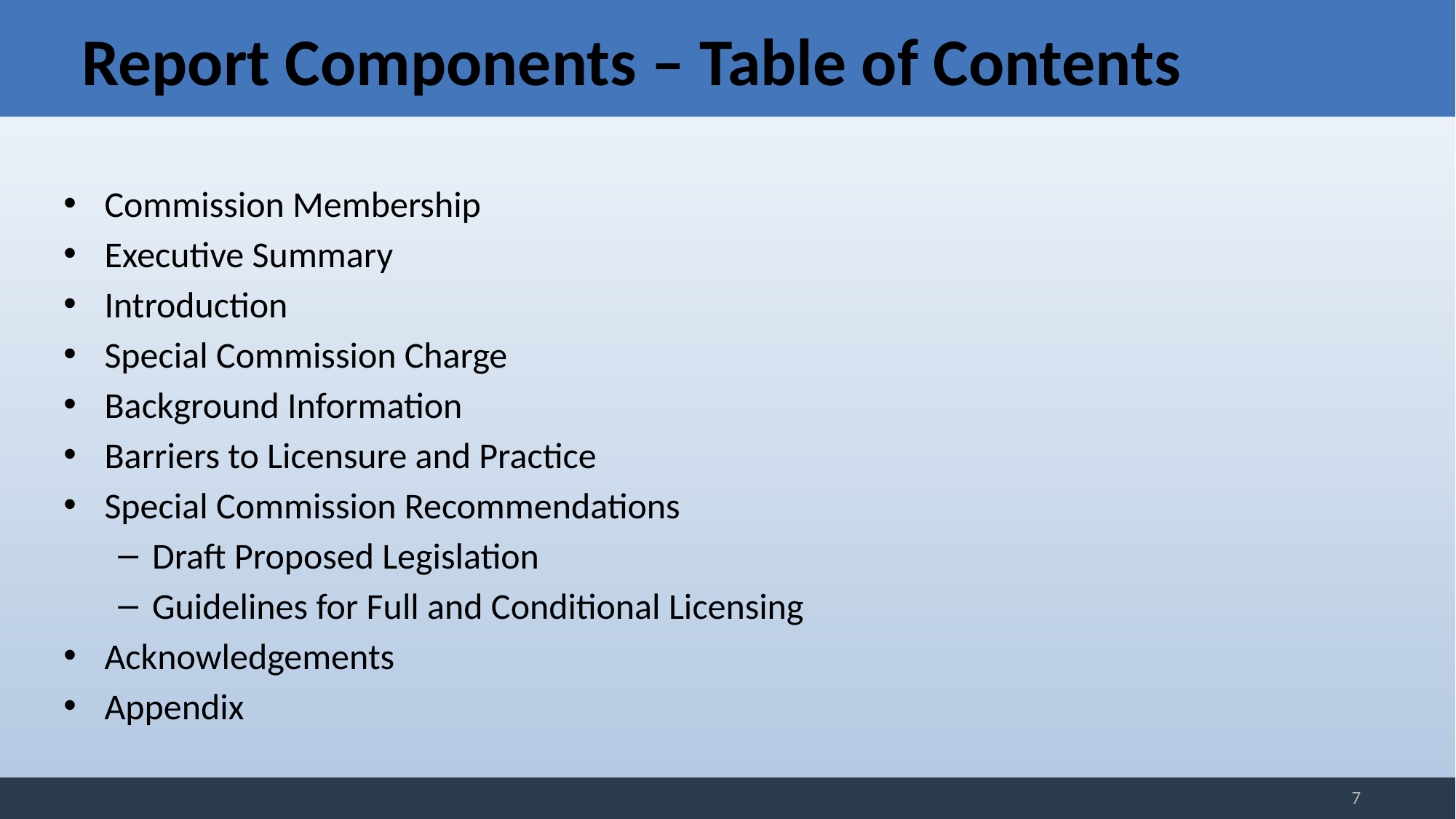

# Report Components – Table of Contents
Commission Membership
Executive Summary
Introduction
Special Commission Charge
Background Information
Barriers to Licensure and Practice
Special Commission Recommendations
Draft Proposed Legislation
Guidelines for Full and Conditional Licensing
Acknowledgements
Appendix
7